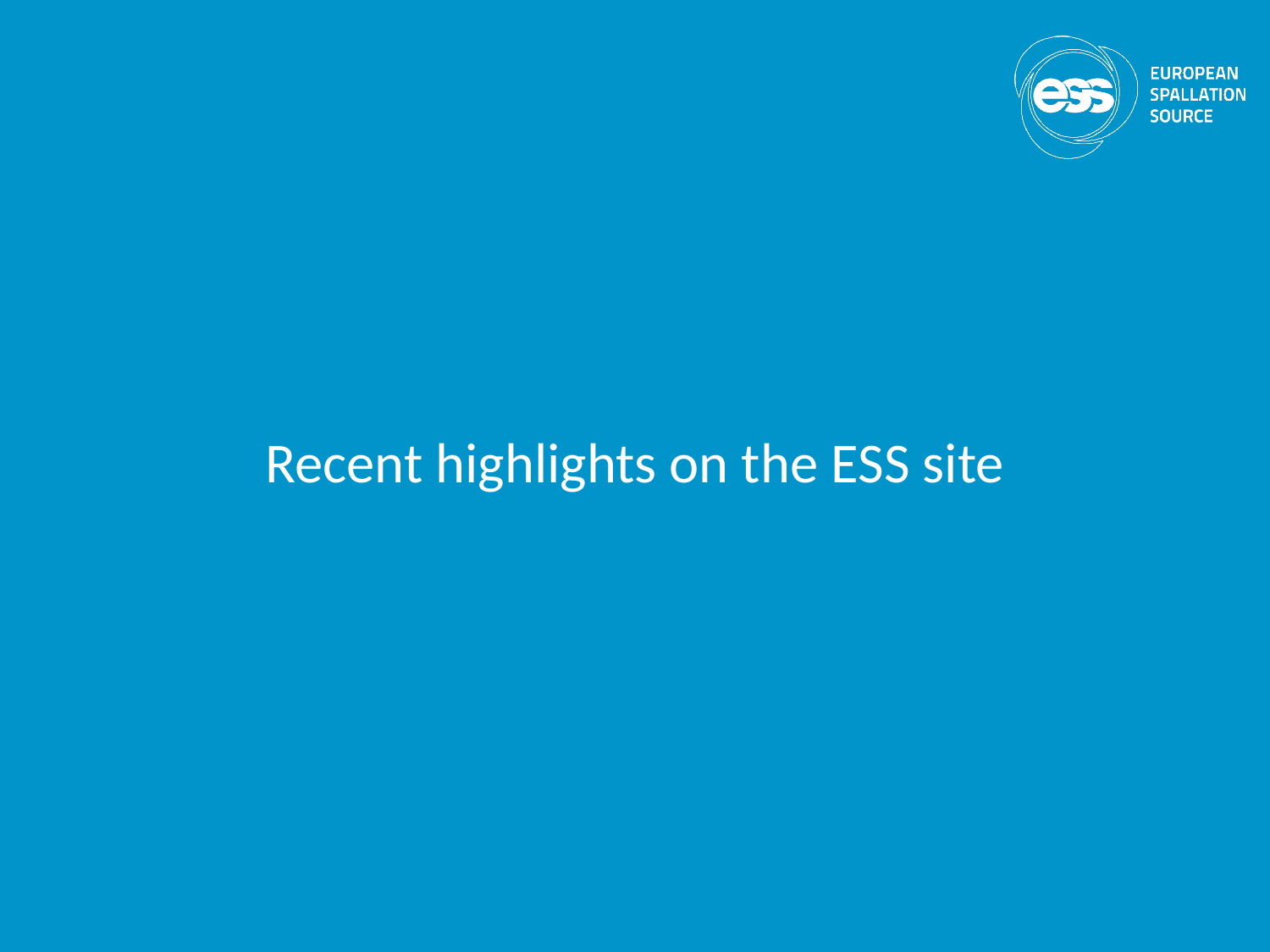

# Recent highlights on the ESS site